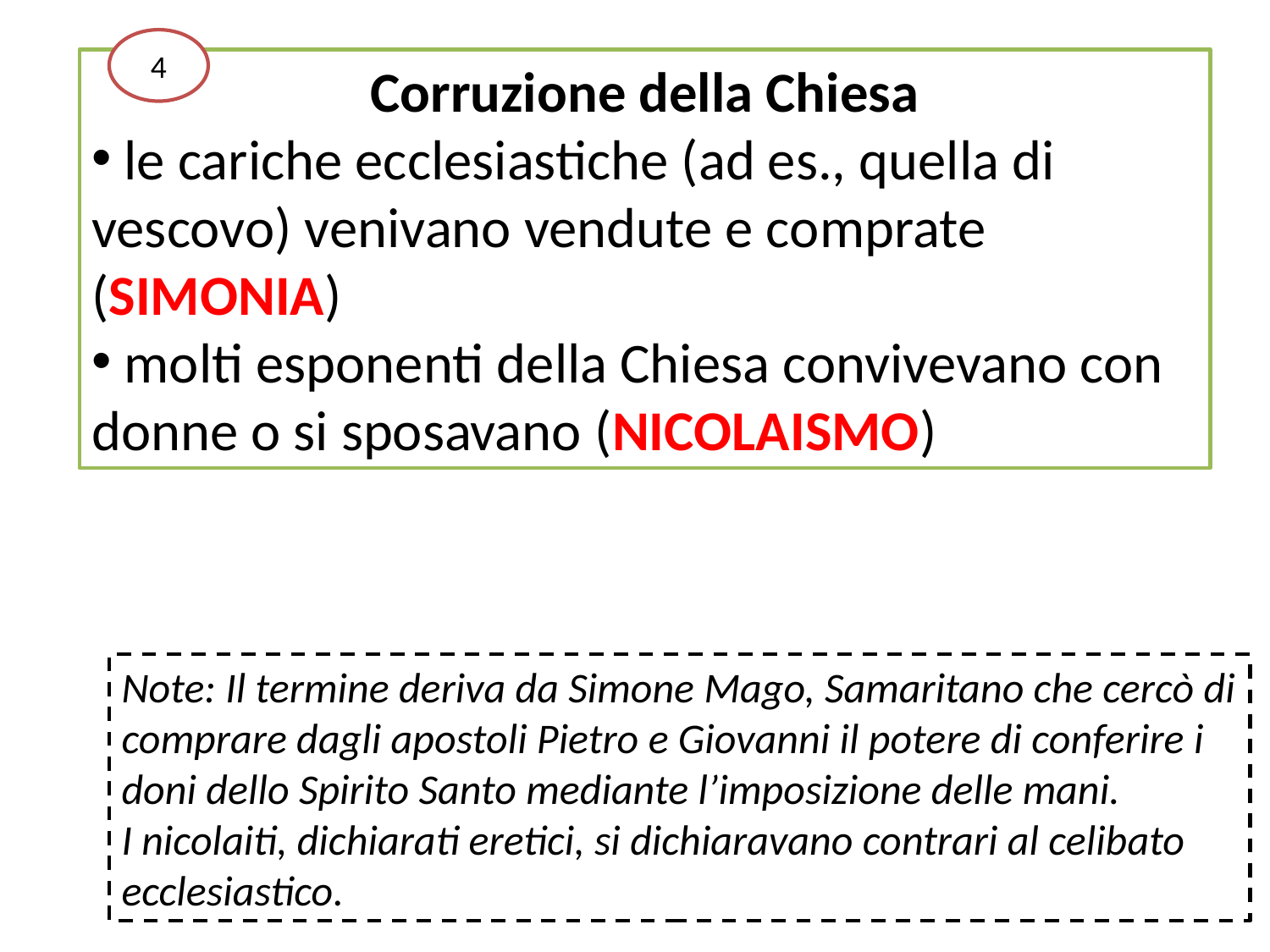

4
Corruzione della Chiesa
 le cariche ecclesiastiche (ad es., quella di vescovo) venivano vendute e comprate (SIMONIA)
 molti esponenti della Chiesa convivevano con donne o si sposavano (NICOLAISMO)
Note: Il termine deriva da Simone Mago, Samaritano che cercò di comprare dagli apostoli Pietro e Giovanni il potere di conferire i doni dello Spirito Santo mediante l’imposizione delle mani.
I nicolaiti, dichiarati eretici, si dichiaravano contrari al celibato ecclesiastico.